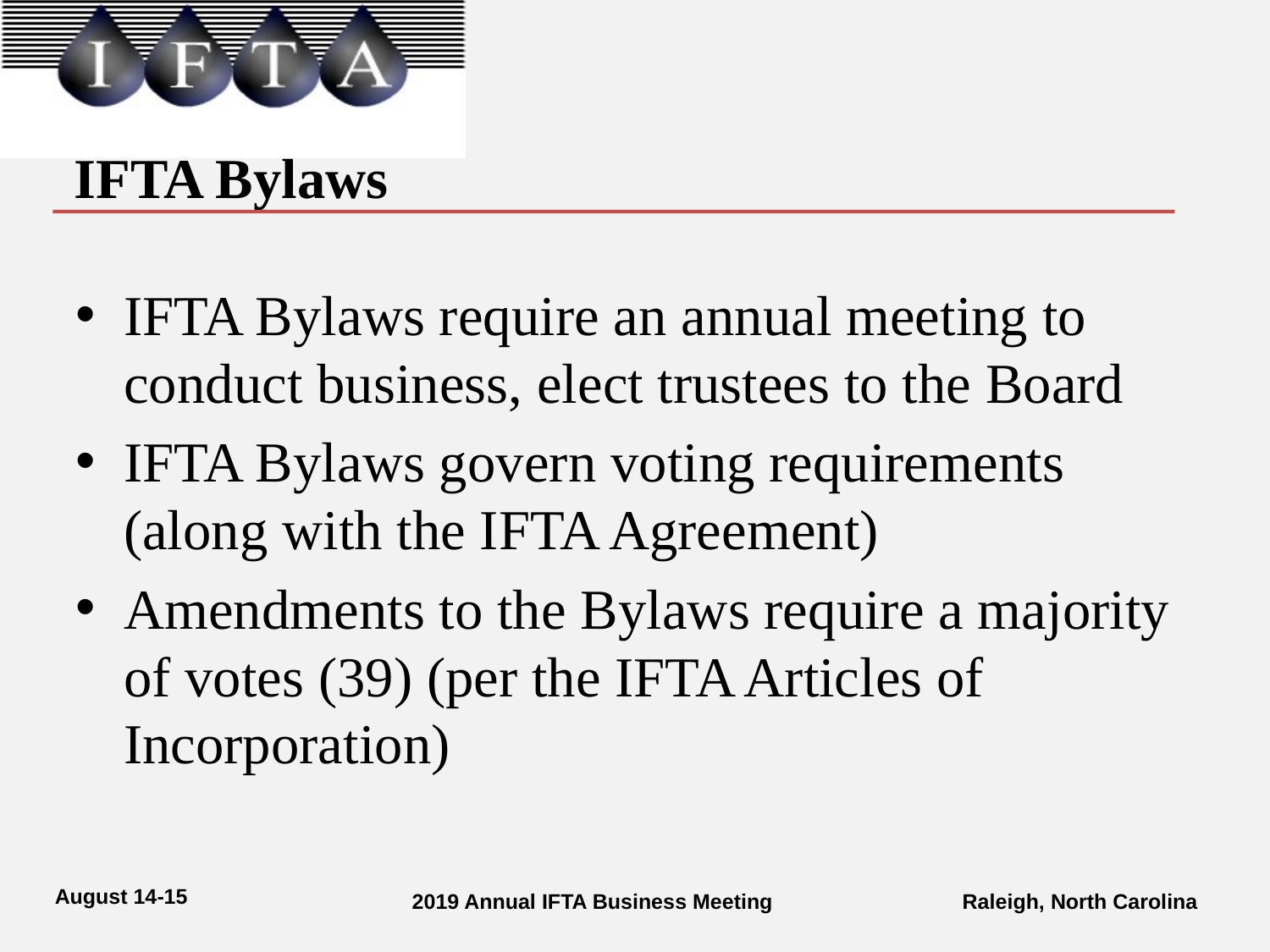

# IFTA Bylaws

IFTA Bylaws require an annual meeting to conduct business, elect trustees to the Board
IFTA Bylaws govern voting requirements (along with the IFTA Agreement)
Amendments to the Bylaws require a majority of votes (39) (per the IFTA Articles of Incorporation)